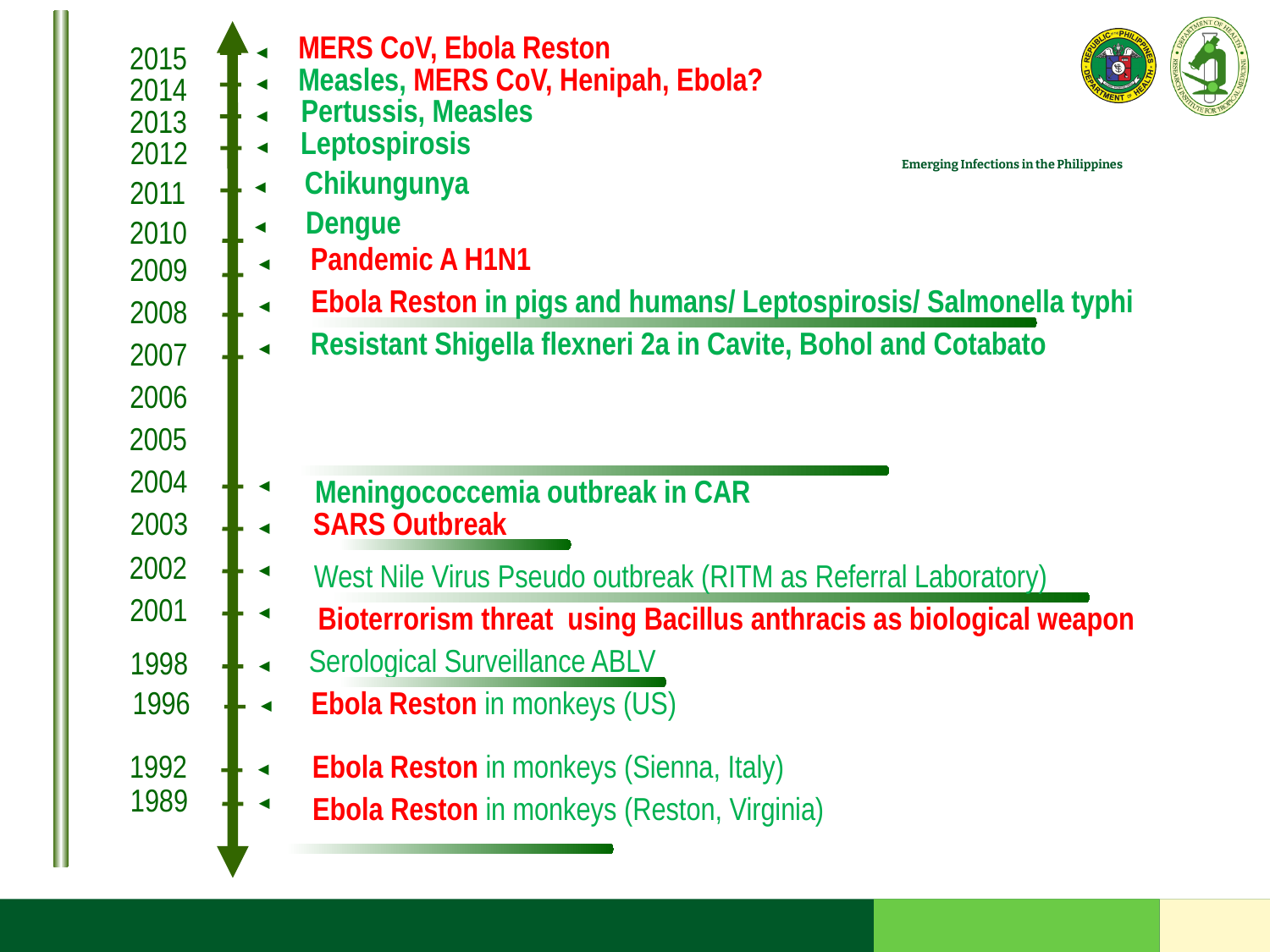

Pandemic A H1N1

2009
▼

Ebola Reston in pigs and humans/ Leptospirosis/ Salmonella typhi
2008
▼

2005
2004

Meningococcemia outbreak in CAR
▼

2003
SARS Outbreak
▼

2002
West Nile Virus Pseudo outbreak (RITM as Referral Laboratory)
▼

2001
Bioterrorism threat  using Bacillus anthracis as biological weapon
▼

Serological Surveillance ABLV
1998
▼

1989
▼

Resistant Shigella flexneri 2a in Cavite, Bohol and Cotabato
2007
▼

MERS CoV, Ebola Reston
2015
▼

Measles, MERS CoV, Henipah, Ebola?
2014
▼

Pertussis, Measles
2013
▼

Leptospirosis
2012
▼

# Emerging Infections in the Philippines
Chikungunya
2011
▼

Dengue
2010
▼
2006

1996
Ebola Reston in monkeys (US)
▼

1992
Ebola Reston in monkeys (Sienna, Italy)
▼

Ebola Reston in monkeys (Reston, Virginia)